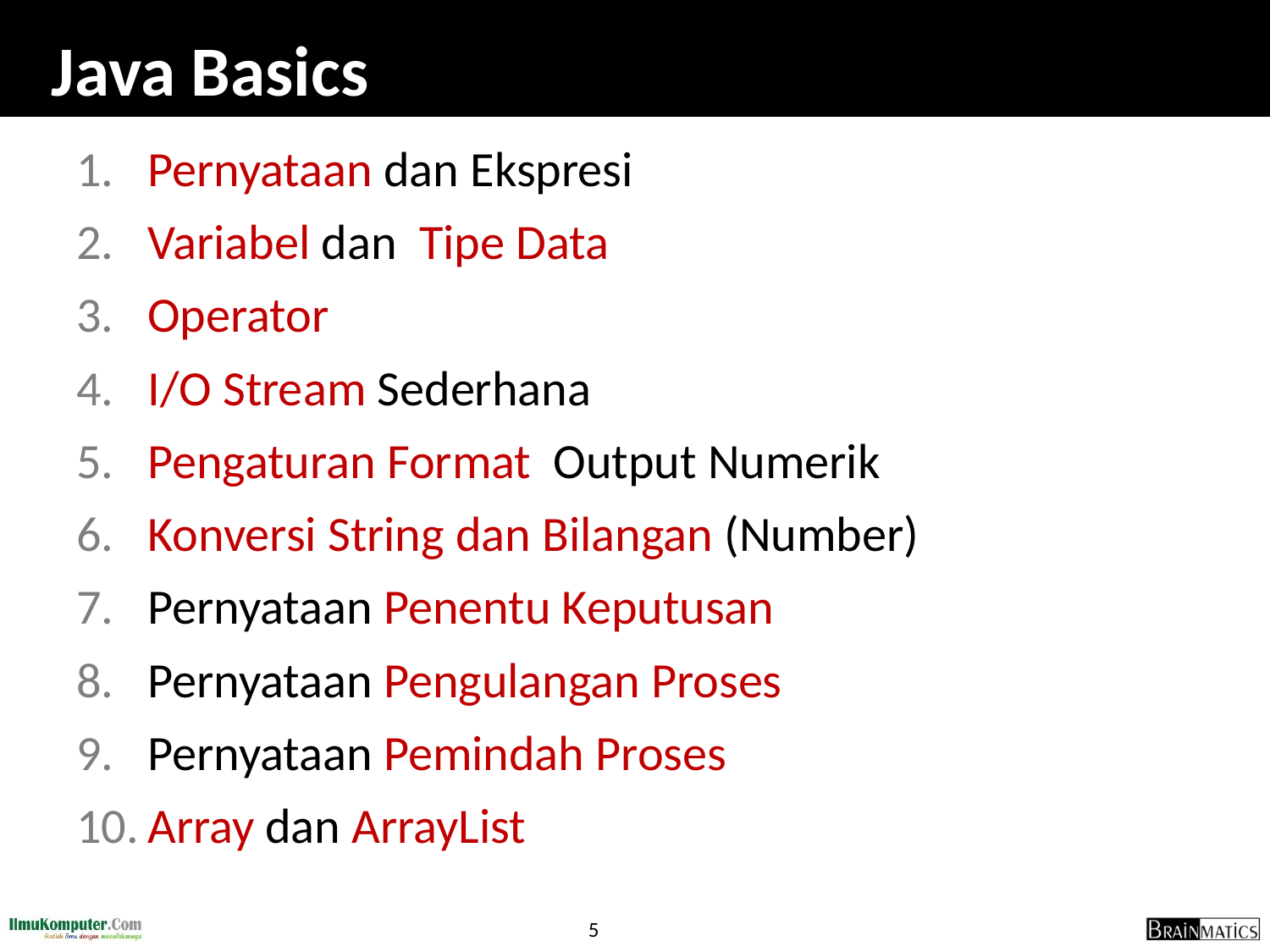

# Java Basics
Pernyataan dan Ekspresi
Variabel dan  Tipe Data
Operator
I/O Stream Sederhana
Pengaturan Format  Output Numerik
Konversi String dan Bilangan (Number)
Pernyataan Penentu Keputusan
Pernyataan Pengulangan Proses
Pernyataan Pemindah Proses
Array dan ArrayList